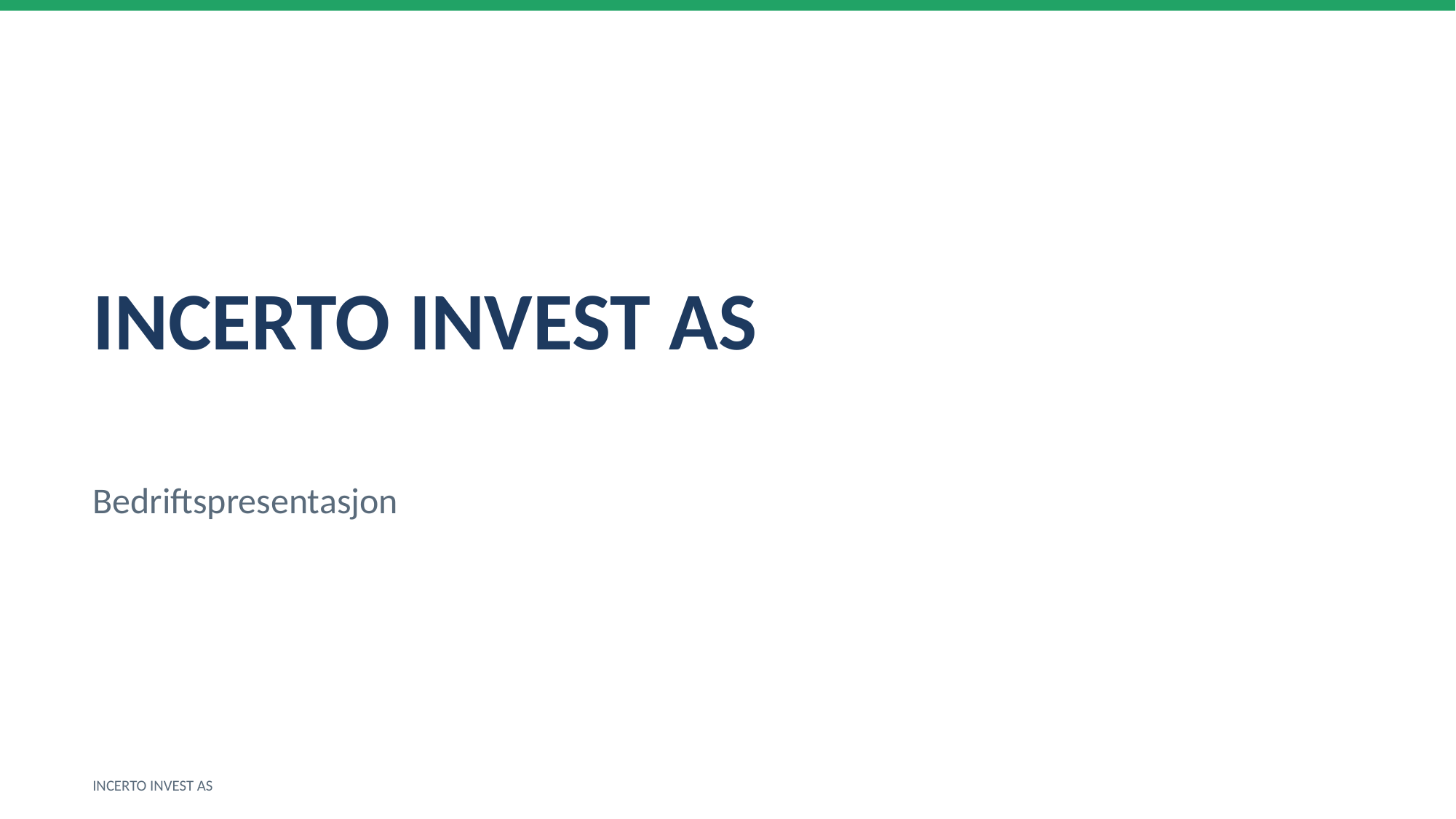

INCERTO INVEST AS
Bedriftspresentasjon
INCERTO INVEST AS